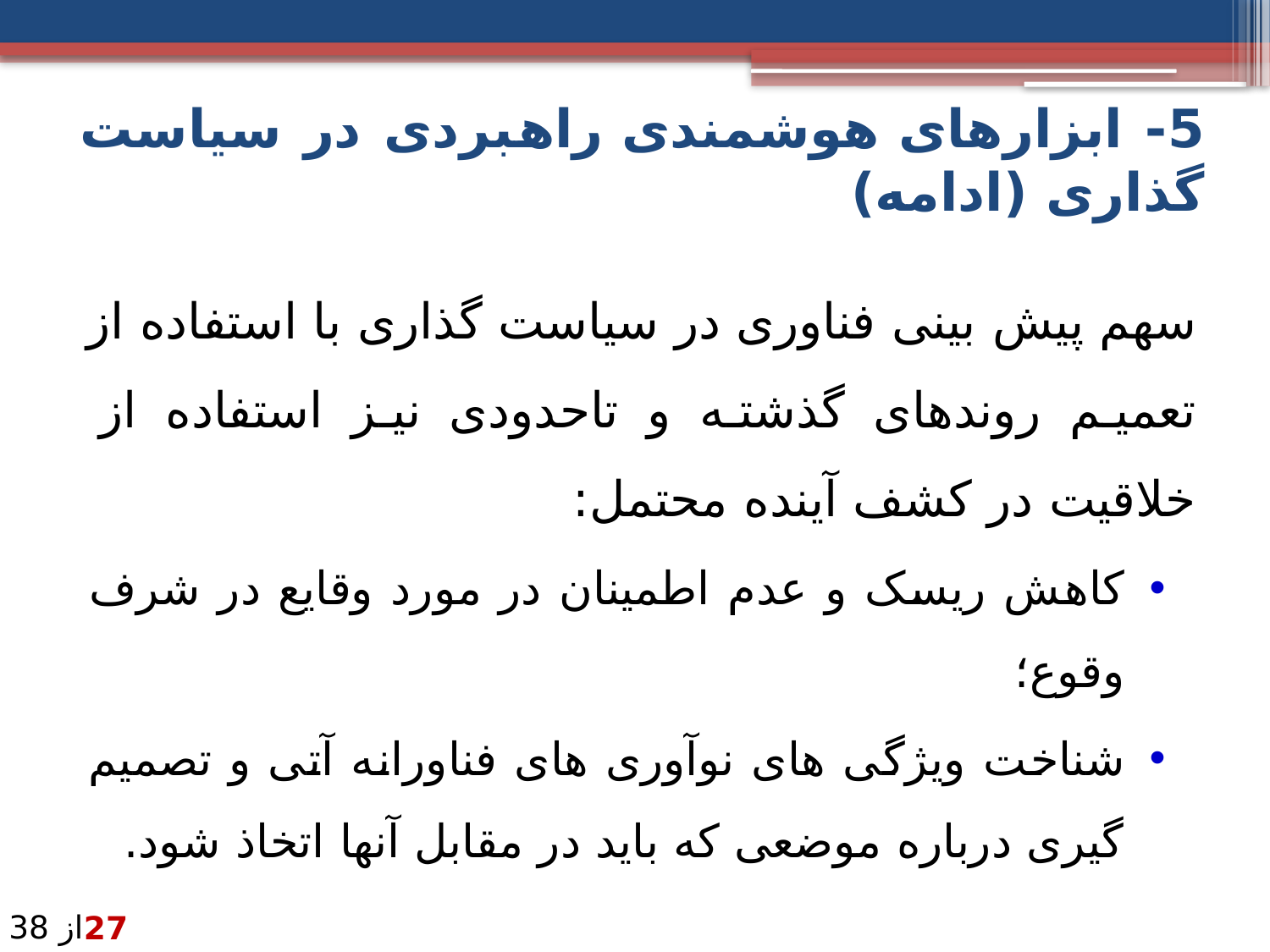

# 5- ابزارهای هوشمندی راهبردی در سیاست گذاری (ادامه)
سهم پیش بینی فناوری در سیاست گذاری با استفاده از تعمیم روندهای گذشته و تاحدودی نیز استفاده از خلاقیت در کشف آینده محتمل:
کاهش ریسک و عدم اطمینان در مورد وقایع در شرف وقوع؛
شناخت ویژگی های نوآوری های فناورانه آتی و تصمیم گیری درباره موضعی که باید در مقابل آنها اتخاذ شود.
از 38
27